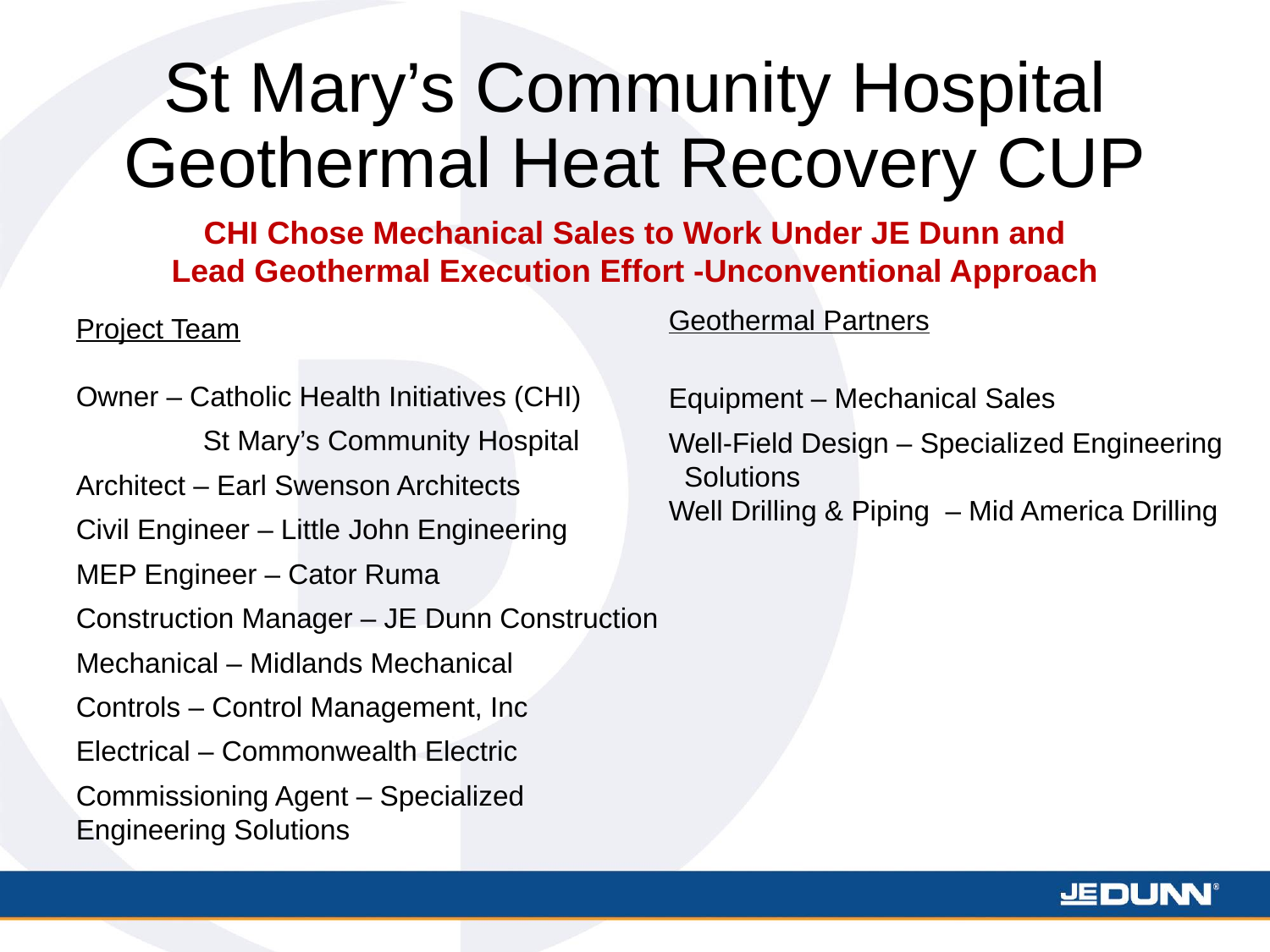

# St Mary’s Community Hospital Geothermal Heat Recovery CUP
CHI Chose Mechanical Sales to Work Under JE Dunn and Lead Geothermal Execution Effort -Unconventional Approach
Geothermal Partners

Equipment – Mechanical Sales
Well-Field Design – Specialized Engineering       Solutions
Well Drilling & Piping  – Mid America Drilling

Project Team

Owner – Catholic Health Initiatives (CHI)
	St Mary’s Community Hospital
Architect – Earl Swenson Architects
Civil Engineer – Little John Engineering
MEP Engineer – Cator Ruma
Construction Manager – JE Dunn Construction
Mechanical – Midlands Mechanical
Controls – Control Management, Inc
Electrical – Commonwealth Electric
Commissioning Agent – Specialized   Engineering Solutions